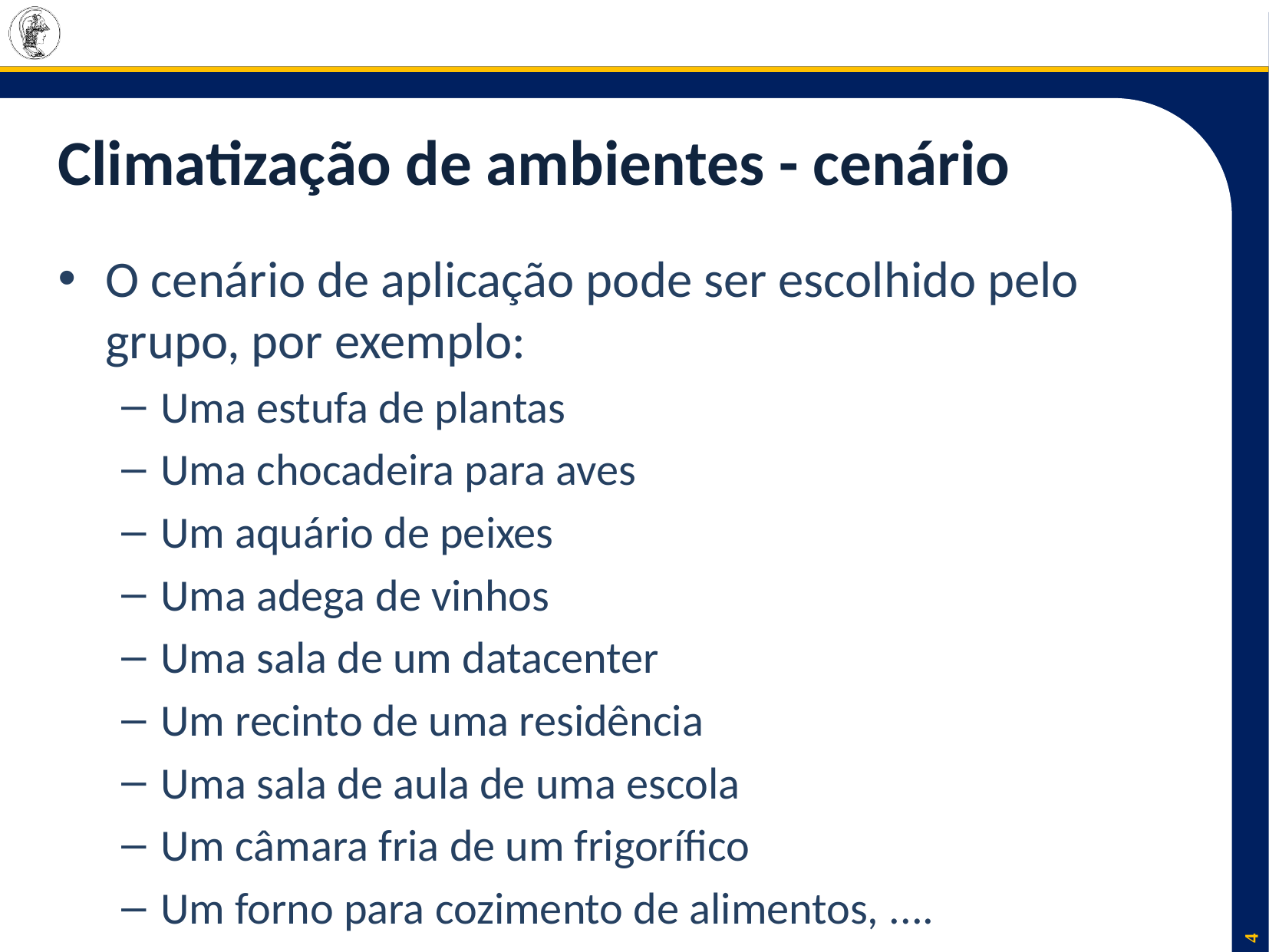

# Climatização de ambientes - cenário
O cenário de aplicação pode ser escolhido pelo grupo, por exemplo:
Uma estufa de plantas
Uma chocadeira para aves
Um aquário de peixes
Uma adega de vinhos
Uma sala de um datacenter
Um recinto de uma residência
Uma sala de aula de uma escola
Um câmara fria de um frigorífico
Um forno para cozimento de alimentos, ....